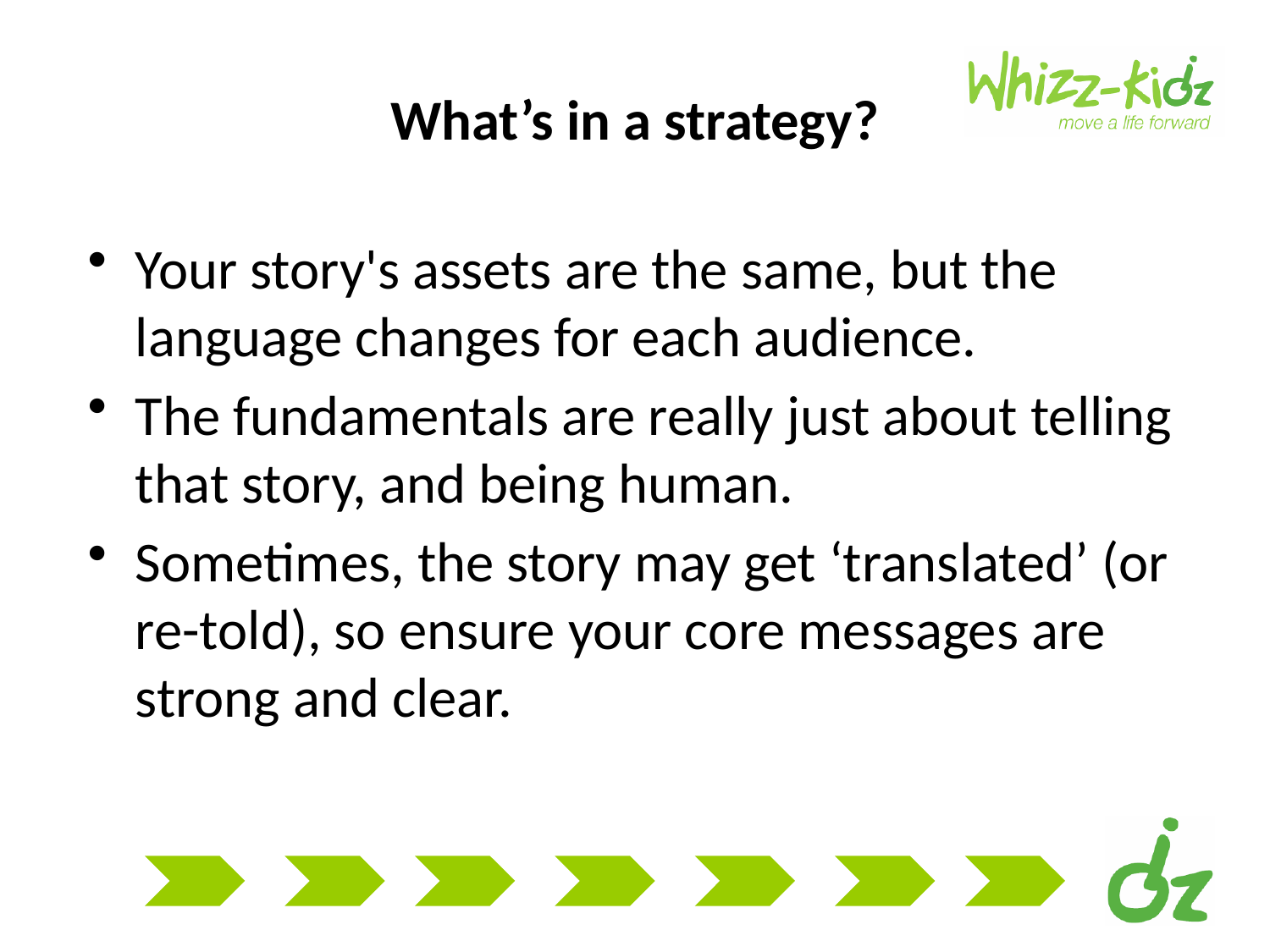

# What’s in a strategy?
Your story's assets are the same, but the language changes for each audience.
The fundamentals are really just about telling that story, and being human.
Sometimes, the story may get ‘translated’ (or re-told), so ensure your core messages are strong and clear.